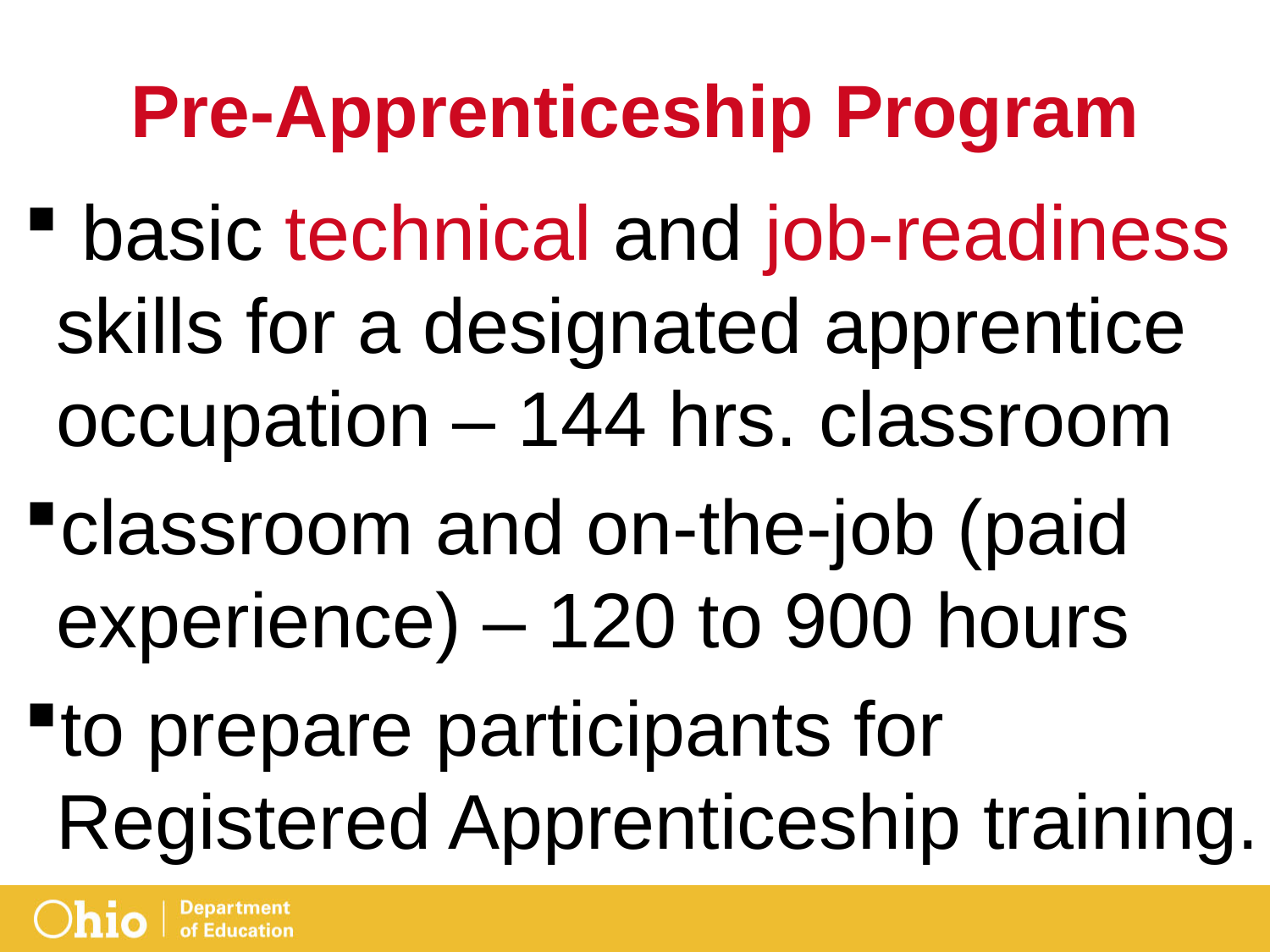

# Pre-Apprenticeship Program
 basic technical and job-readiness skills for a designated apprentice occupation – 144 hrs. classroom
classroom and on-the-job (paid experience) – 120 to 900 hours
to prepare participants for Registered Apprenticeship training.